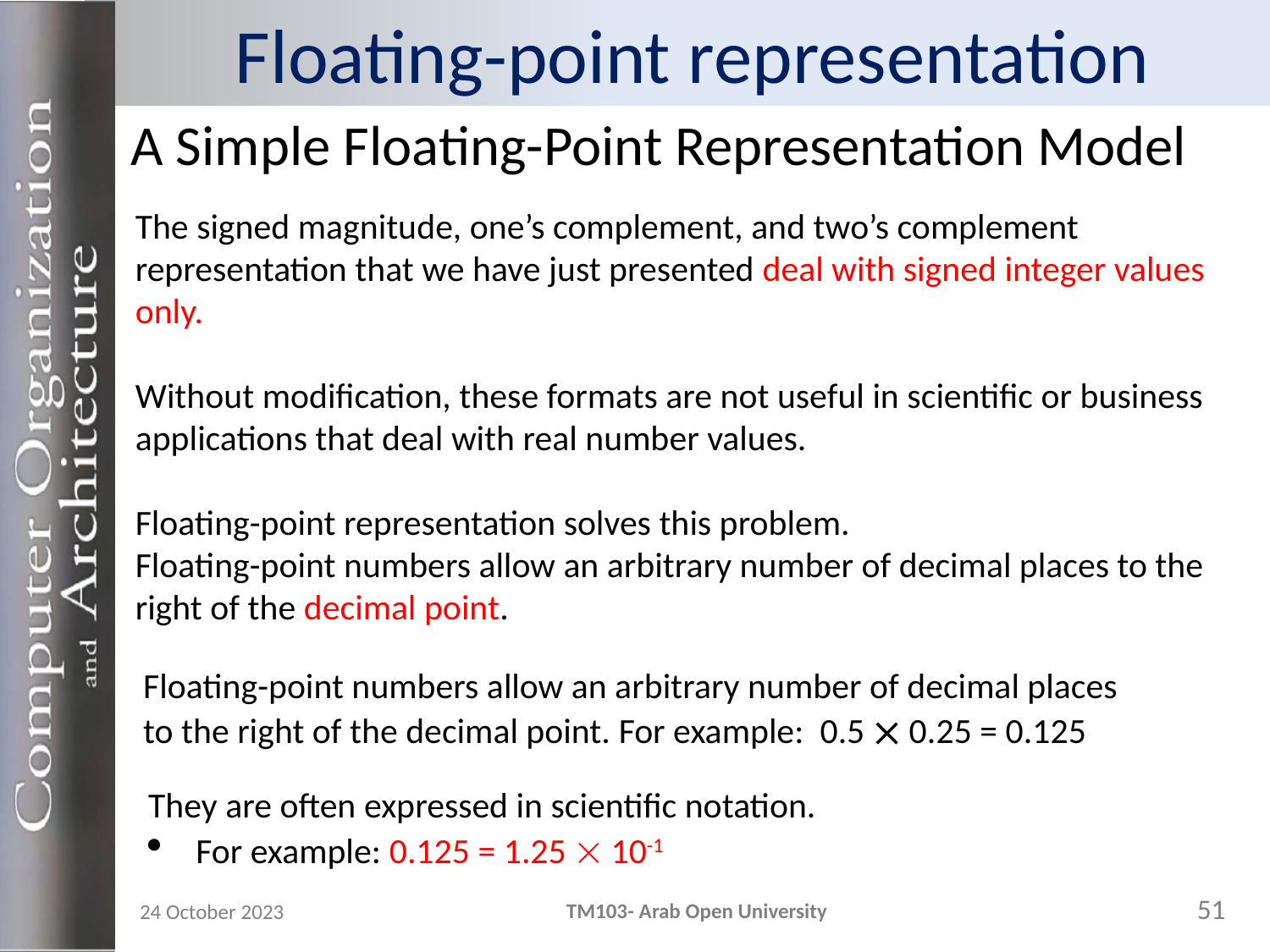

# Floating-point representation
A Simple Floating-Point Representation Model
The signed magnitude, one’s complement, and two’s complement representation that we have just presented deal with signed integer values only.

Without modification, these formats are not useful in scientific or business applications that deal with real number values.

Floating-point representation solves this problem.
Floating-point numbers allow an arbitrary number of decimal places to the right of the decimal point.
Floating-point numbers allow an arbitrary number of decimal places to the right of the decimal point. For example:  0.5 × 0.25 = 0.125
They are often expressed in scientific notation.
For example: 0.125 = 1.25 × 10-1
51
TM103- Arab Open University
24 October 2023